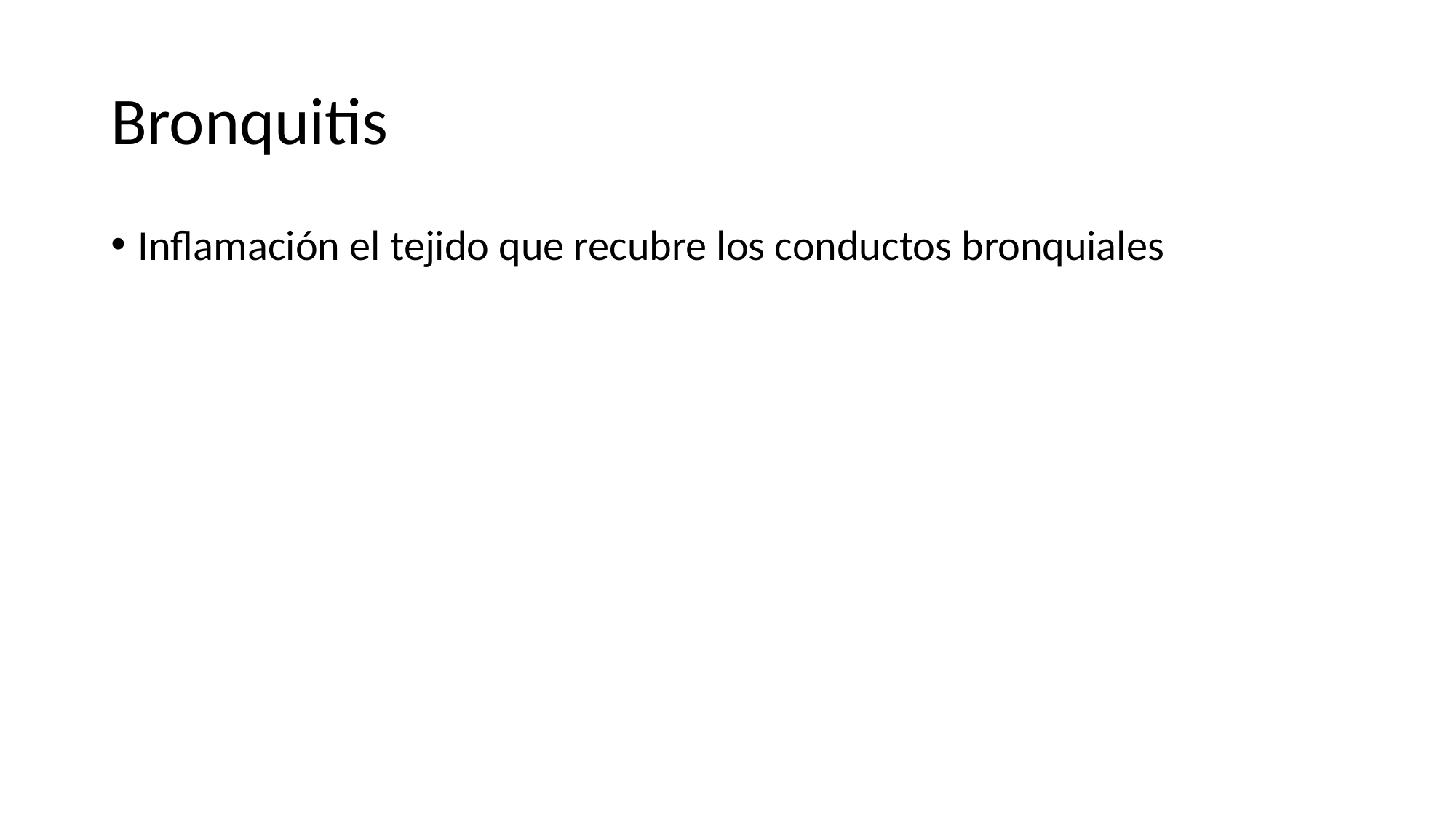

# Bronquitis
Inflamación el tejido que recubre los conductos bronquiales